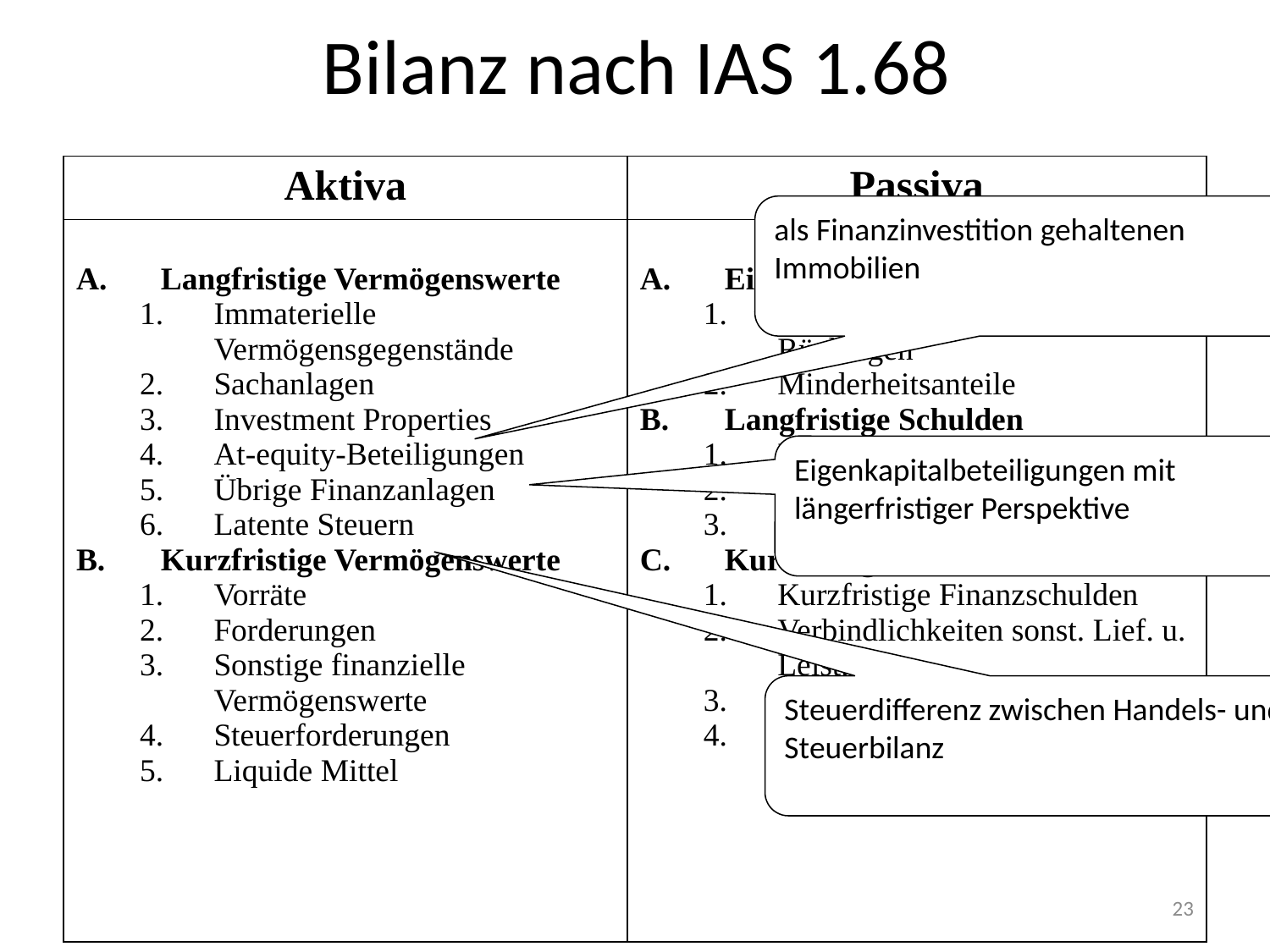

# Bilanz nach IAS 1.68
| Aktiva | Passiva |
| --- | --- |
| Langfristige Vermögenswerte Immaterielle Vermögensgegenstände Sachanlagen Investment Properties At-equity-Beteiligungen Übrige Finanzanlagen Latente Steuern Kurzfristige Vermögenswerte Vorräte Forderungen Sonstige finanzielle Vermögenswerte Steuerforderungen Liquide Mittel | Eigenkapital Eingezahltes Kapital und Rücklagen Minderheitsanteile Langfristige Schulden Langfristige Finanzschulden Langfristige Rückstellungen Latente Steuern Kurzfristige Schulden Kurzfristige Finanzschulden Verbindlichkeiten sonst. Lief. u. Leist. Kurzfristige Rückstellungen Steuerverbindlichkeiten |
als Finanzinvestition gehaltenen Immobilien
Eigenkapitalbeteiligungen mit längerfristiger Perspektive
Steuerdifferenz zwischen Handels- und Steuerbilanz
23